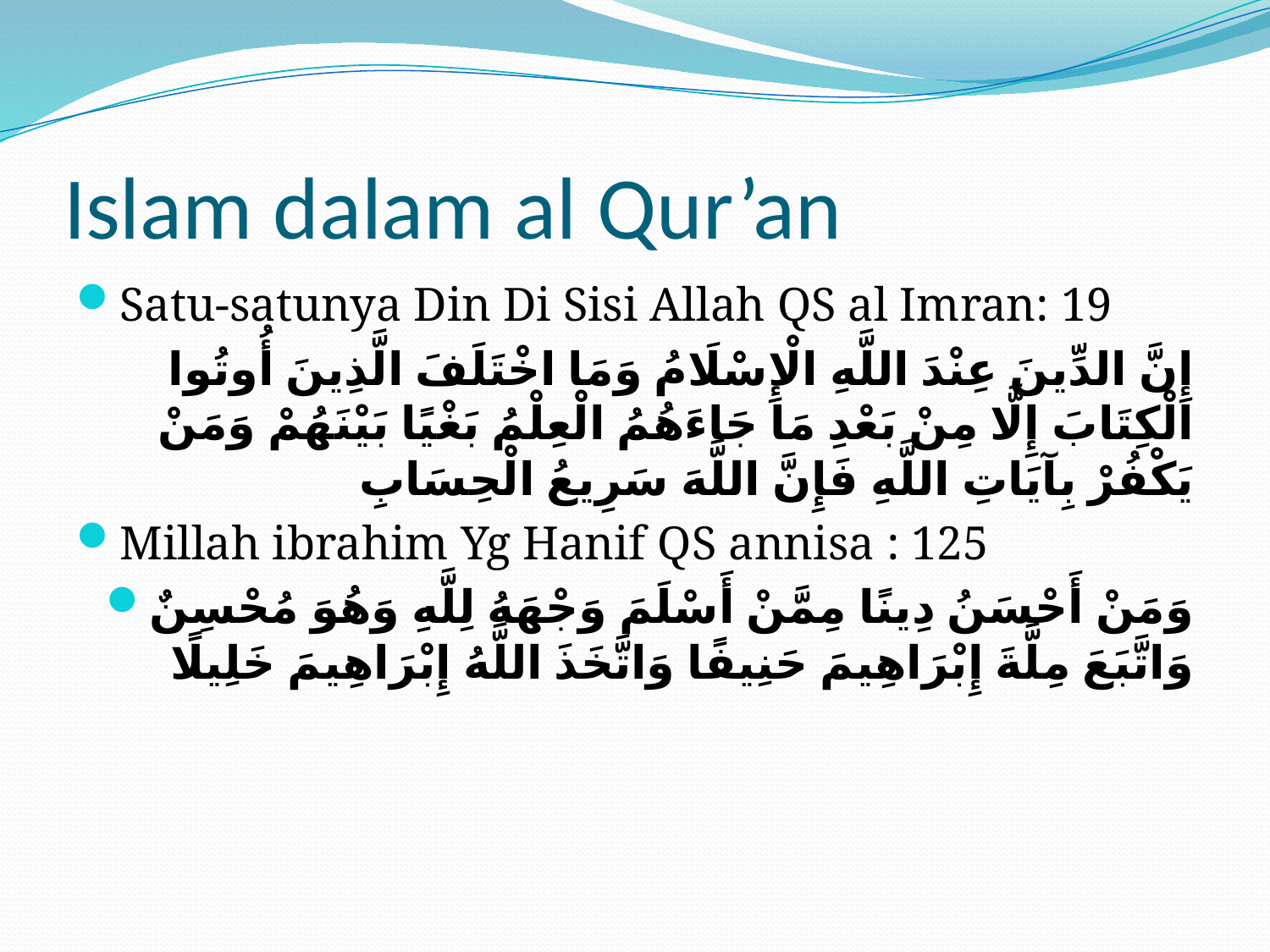

# Islam dalam al Qur’an
Satu-satunya Din Di Sisi Allah QS al Imran: 19
 إِنَّ الدِّينَ عِنْدَ اللَّهِ الْإِسْلَامُ وَمَا اخْتَلَفَ الَّذِينَ أُوتُوا الْكِتَابَ إِلَّا مِنْ بَعْدِ مَا جَاءَهُمُ الْعِلْمُ بَغْيًا بَيْنَهُمْ وَمَنْ يَكْفُرْ بِآيَاتِ اللَّهِ فَإِنَّ اللَّهَ سَرِيعُ الْحِسَابِ
Millah ibrahim Yg Hanif QS annisa : 125
وَمَنْ أَحْسَنُ دِينًا مِمَّنْ أَسْلَمَ وَجْهَهُ لِلَّهِ وَهُوَ مُحْسِنٌ وَاتَّبَعَ مِلَّةَ إِبْرَاهِيمَ حَنِيفًا وَاتَّخَذَ اللَّهُ إِبْرَاهِيمَ خَلِيلًا